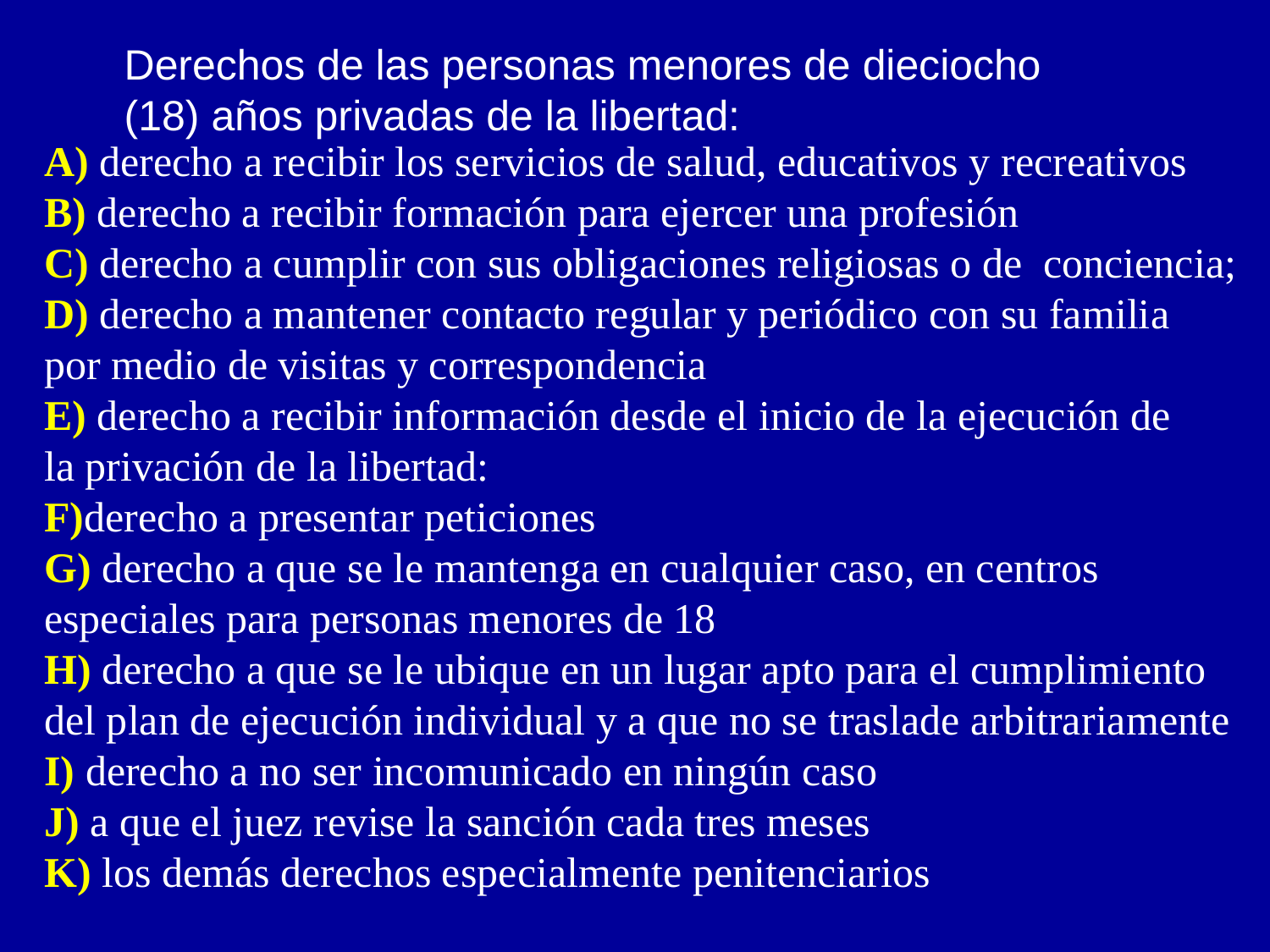

Derechos de las personas menores de dieciocho
(18) años privadas de la libertad:
A) derecho a recibir los servicios de salud, educativos y recreativos
B) derecho a recibir formación para ejercer una profesión
C) derecho a cumplir con sus obligaciones religiosas o de  conciencia;
D) derecho a mantener contacto regular y periódico con su familia
por medio de visitas y correspondencia
E) derecho a recibir información desde el inicio de la ejecución de
la privación de la libertad:
F)derecho a presentar peticiones
G) derecho a que se le mantenga en cualquier caso, en centros especiales para personas menores de 18
H) derecho a que se le ubique en un lugar apto para el cumplimiento del plan de ejecución individual y a que no se traslade arbitrariamente
I) derecho a no ser incomunicado en ningún caso
J) a que el juez revise la sanción cada tres meses
K) los demás derechos especialmente penitenciarios